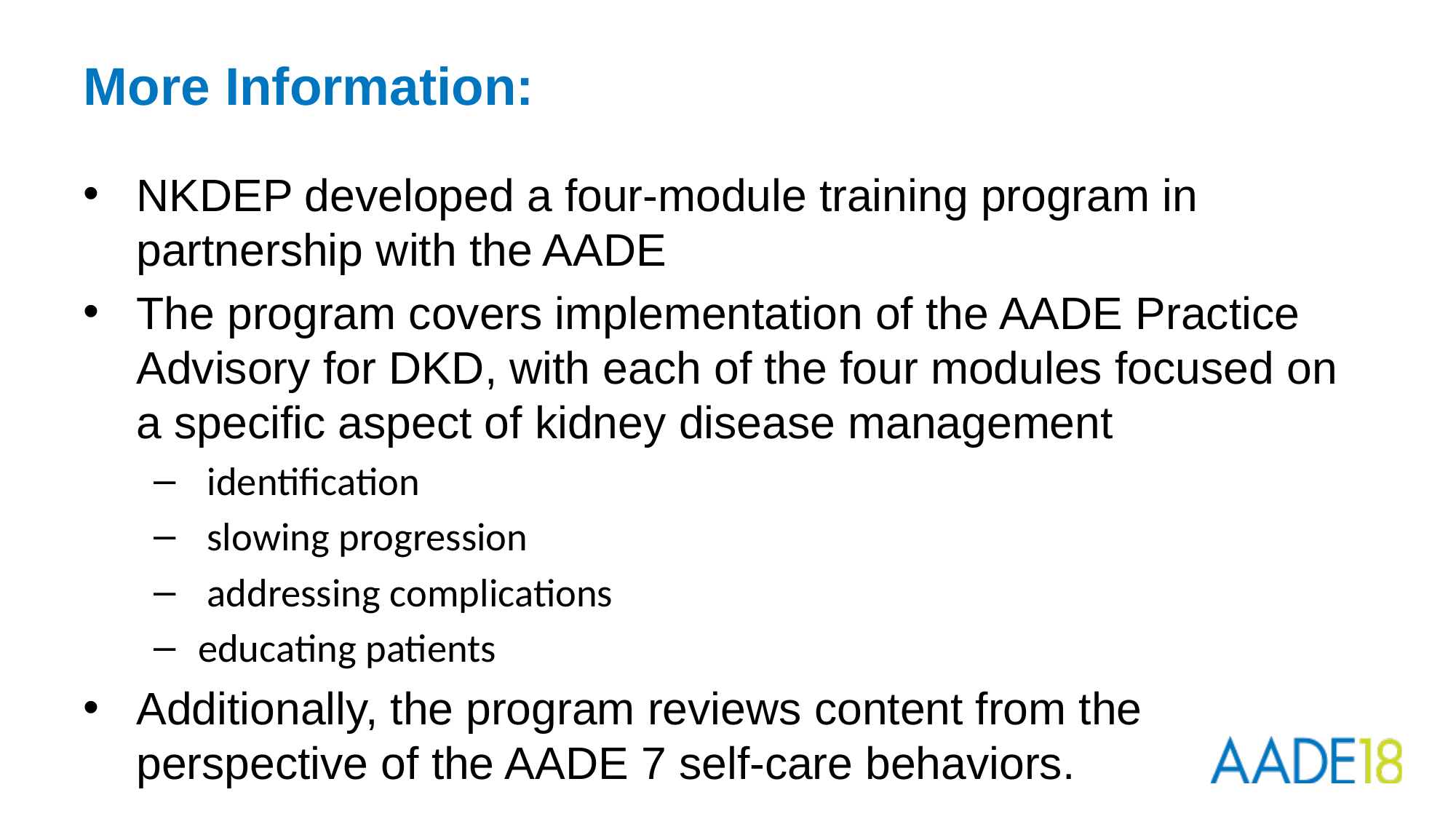

# More Information:
NKDEP developed a four-module training program in partnership with the AADE
The program covers implementation of the AADE Practice Advisory for DKD, with each of the four modules focused on a specific aspect of kidney disease management
 identification
 slowing progression
 addressing complications
educating patients
Additionally, the program reviews content from the perspective of the AADE 7 self-care behaviors.